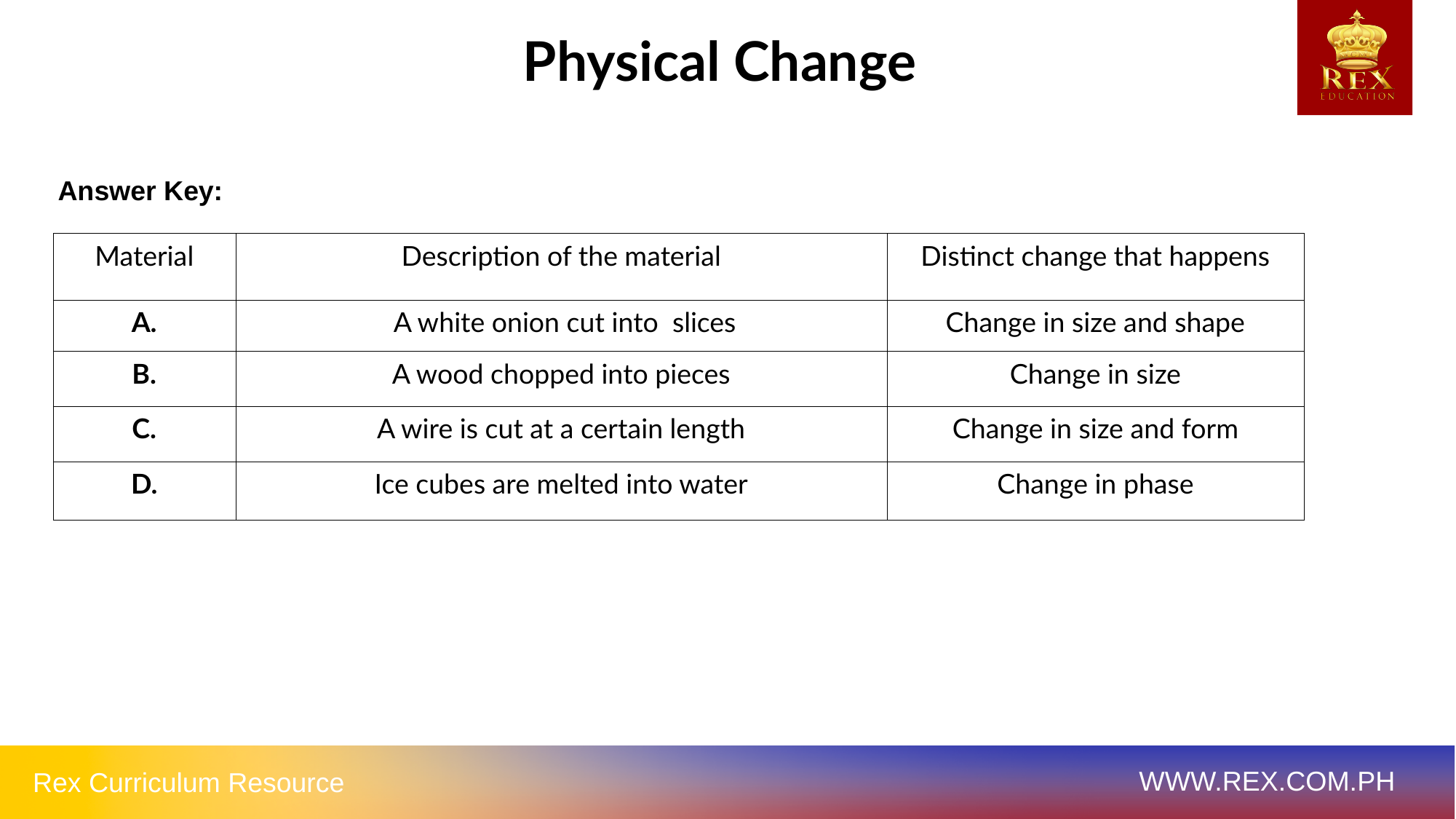

Physical Change
Answer Key:

| Material | Description of the material | Distinct change that happens |
| --- | --- | --- |
| A. | A white onion cut into slices | Change in size and shape |
| B. | A wood chopped into pieces | Change in size |
| C. | A wire is cut at a certain length | Change in size and form |
| D. | Ice cubes are melted into water | Change in phase |